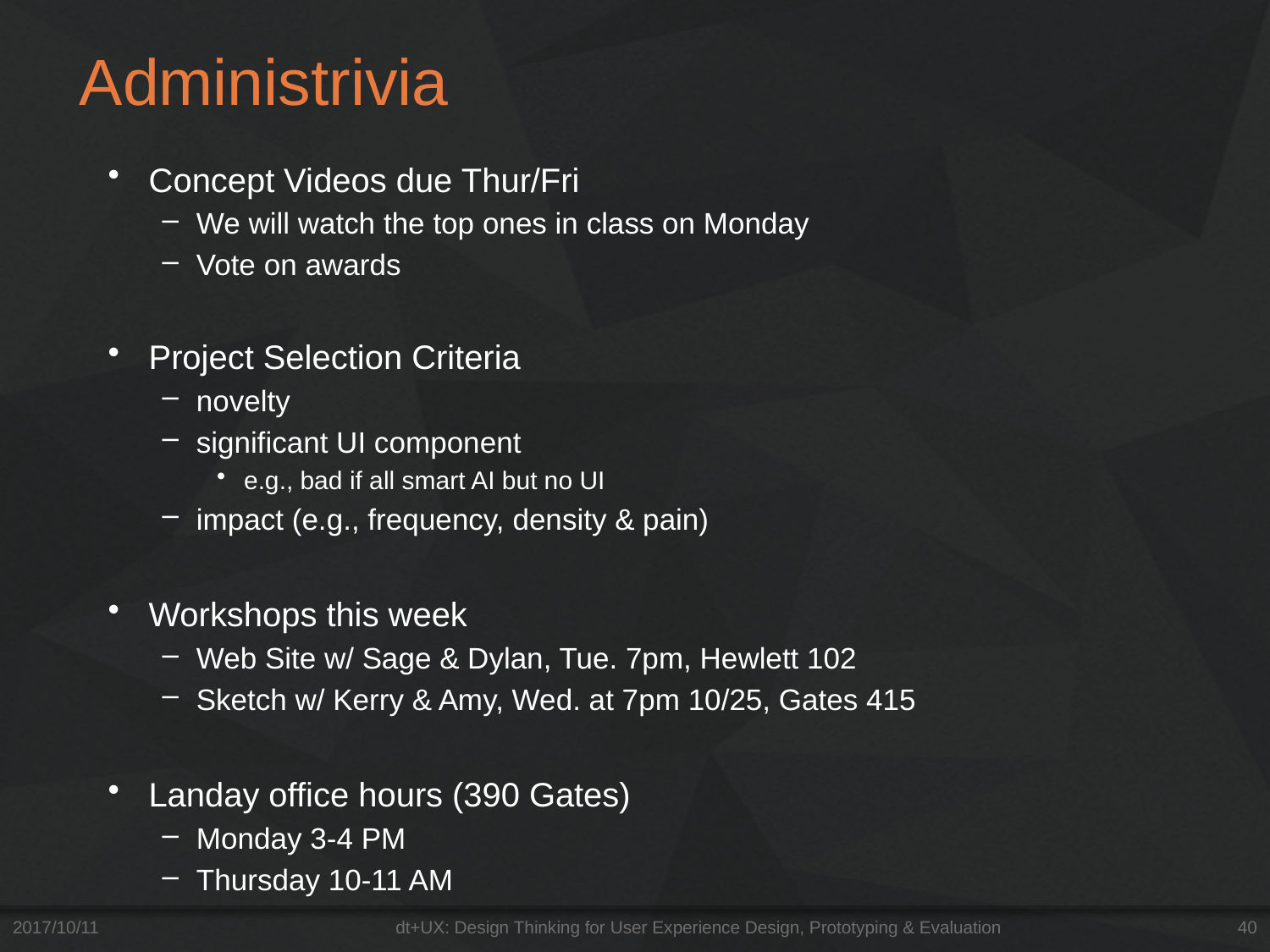

# Administrivia
Concept Videos due Thur/Fri
We will watch the top ones in class on Monday
Vote on awards

Project Selection Criteria
novelty
significant UI component
e.g., bad if all smart AI but no UI
impact (e.g., frequency, density & pain)

Workshops this week
Web Site w/ Sage & Dylan, Tue. 7pm, Hewlett 102
Sketch w/ Kerry & Amy, Wed. at 7pm 10/25, Gates 415

Landay office hours (390 Gates)
Monday 3-4 PM
Thursday 10-11 AM
2017/10/11
dt+UX: Design Thinking for User Experience Design, Prototyping & Evaluation
40